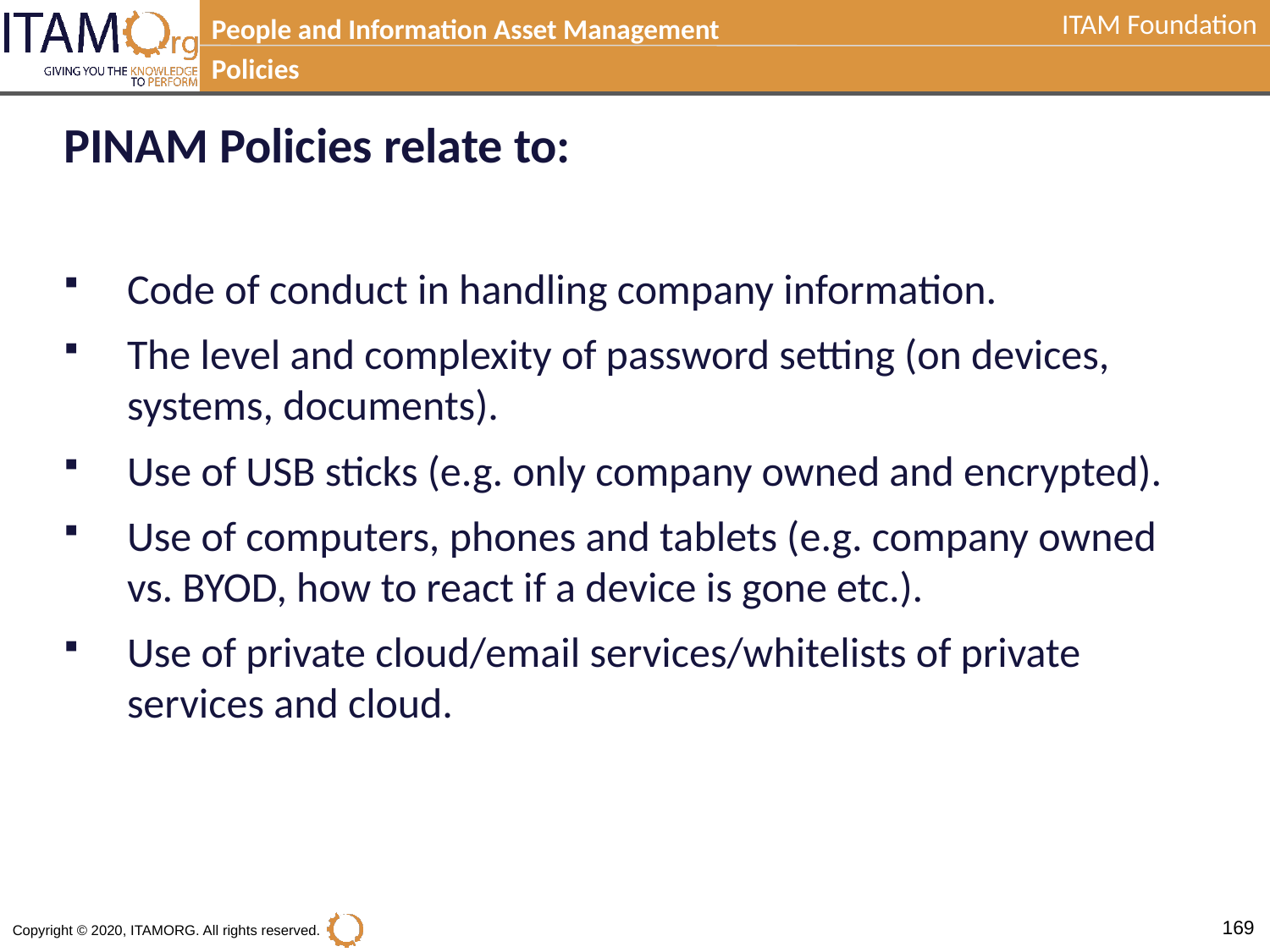

People and Information Asset Management
Policies
PINAM Policies relate to:

Code of conduct in handling company information.
The level and complexity of password setting (on devices, systems, documents).
Use of USB sticks (e.g. only company owned and encrypted).
Use of computers, phones and tablets (e.g. company owned vs. BYOD, how to react if a device is gone etc.).
Use of private cloud/email services/whitelists of private services and cloud.